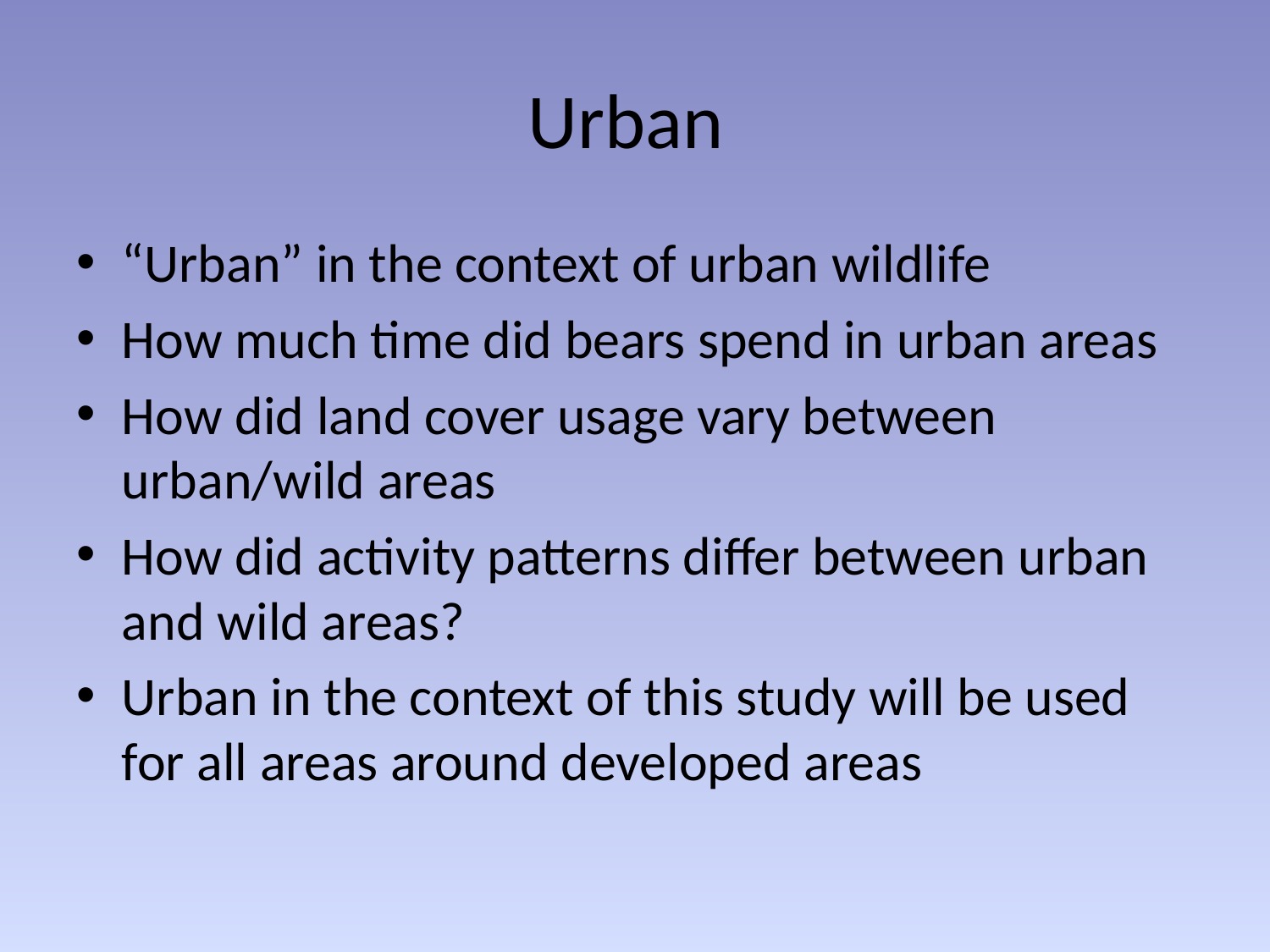

# Urban
“Urban” in the context of urban wildlife
How much time did bears spend in urban areas
How did land cover usage vary between urban/wild areas
How did activity patterns differ between urban and wild areas?
Urban in the context of this study will be used for all areas around developed areas